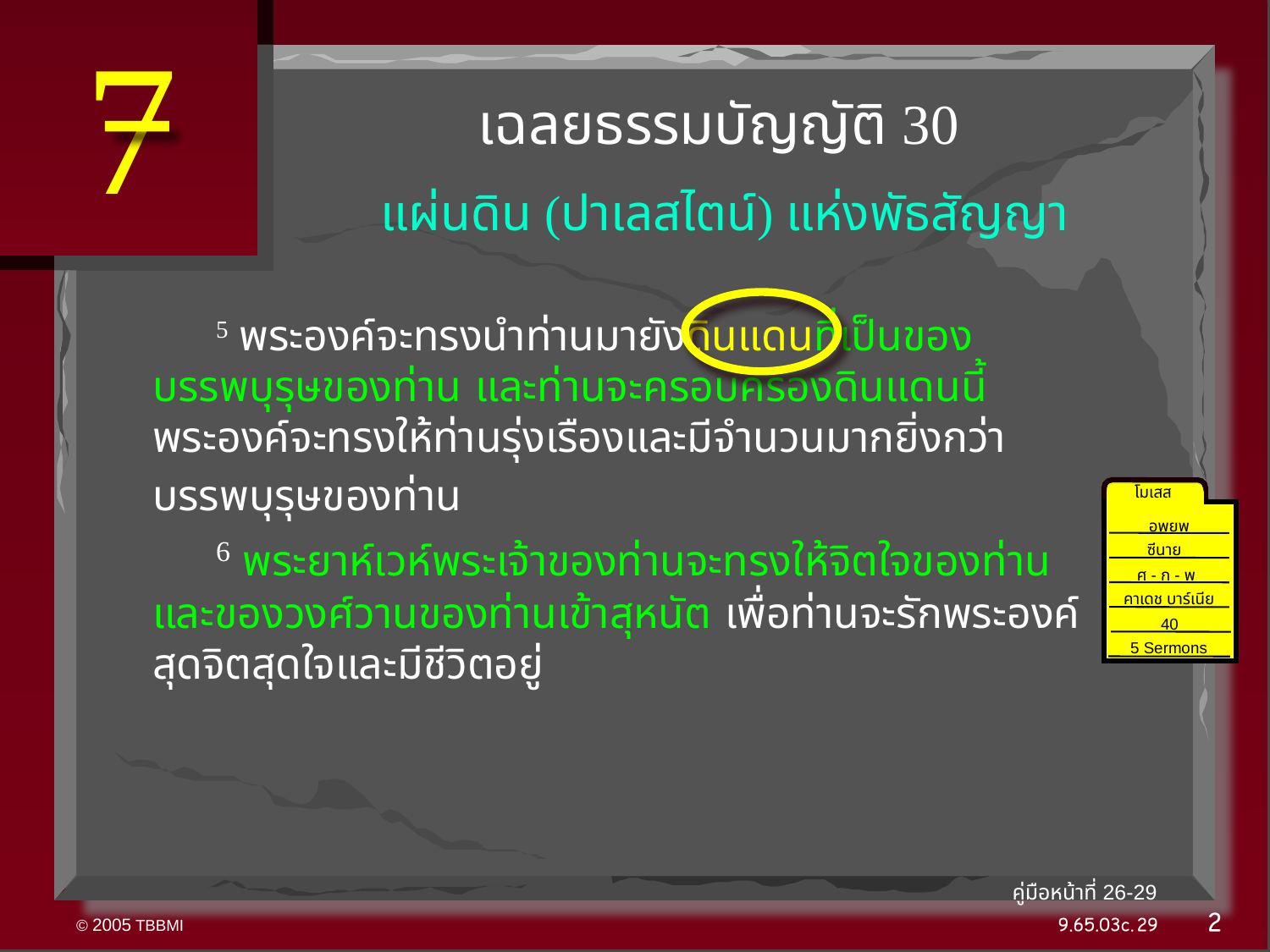

7

เฉลยธรรมบัญญัติ 30
แผ่นดิน (ปาเลสไตน์) แห่งพัธสัญญา

	5 พระองค์จะทรงนำท่านมายังดินแดนที่เป็นของบรรพบุรุษของท่าน และท่านจะครอบครองดินแดนนี้ พระองค์จะทรงให้ท่านรุ่งเรืองและมีจำนวนมากยิ่งกว่าบรรพบุรุษของท่าน

โมเสส

อพยพ
 	6 พระยาห์เวห์พระเจ้าของท่านจะทรงให้จิตใจของท่านและของวงศ์วานของท่านเข้าสุหนัต เพื่อท่านจะรักพระองค์สุดจิตสุดใจและมีชีวิตอยู่

ซีนาย

ศ - ก - พ

คาเดช บาร์เนีย
40

40

5 Sermons

คู่มือหน้าที่ 26-29

2
29